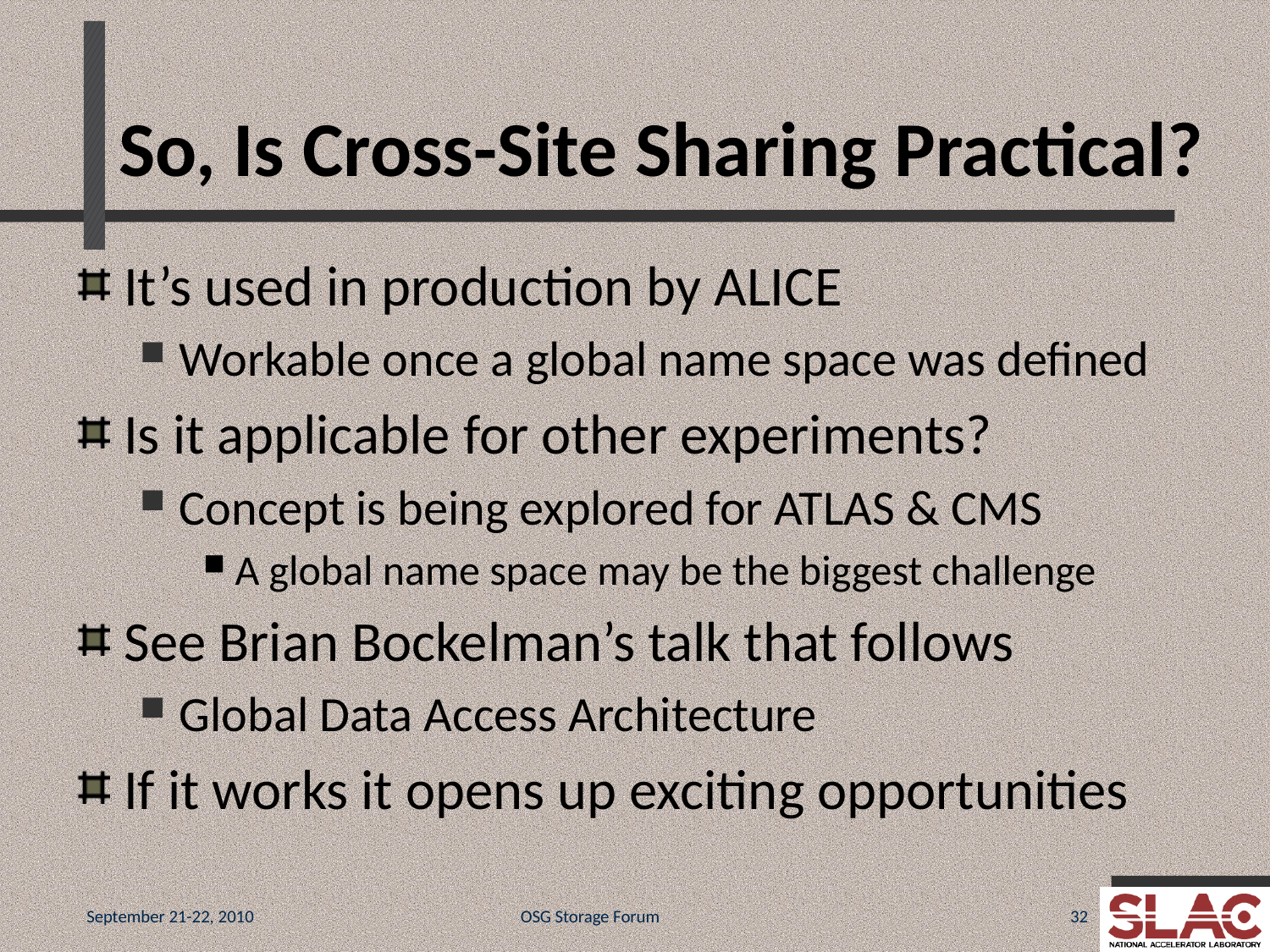

# So, Is Cross-Site Sharing Practical?
It’s used in production by ALICE
Workable once a global name space was defined
Is it applicable for other experiments?
Concept is being explored for ATLAS & CMS
A global name space may be the biggest challenge
See Brian Bockelman’s talk that follows
Global Data Access Architecture
If it works it opens up exciting opportunities